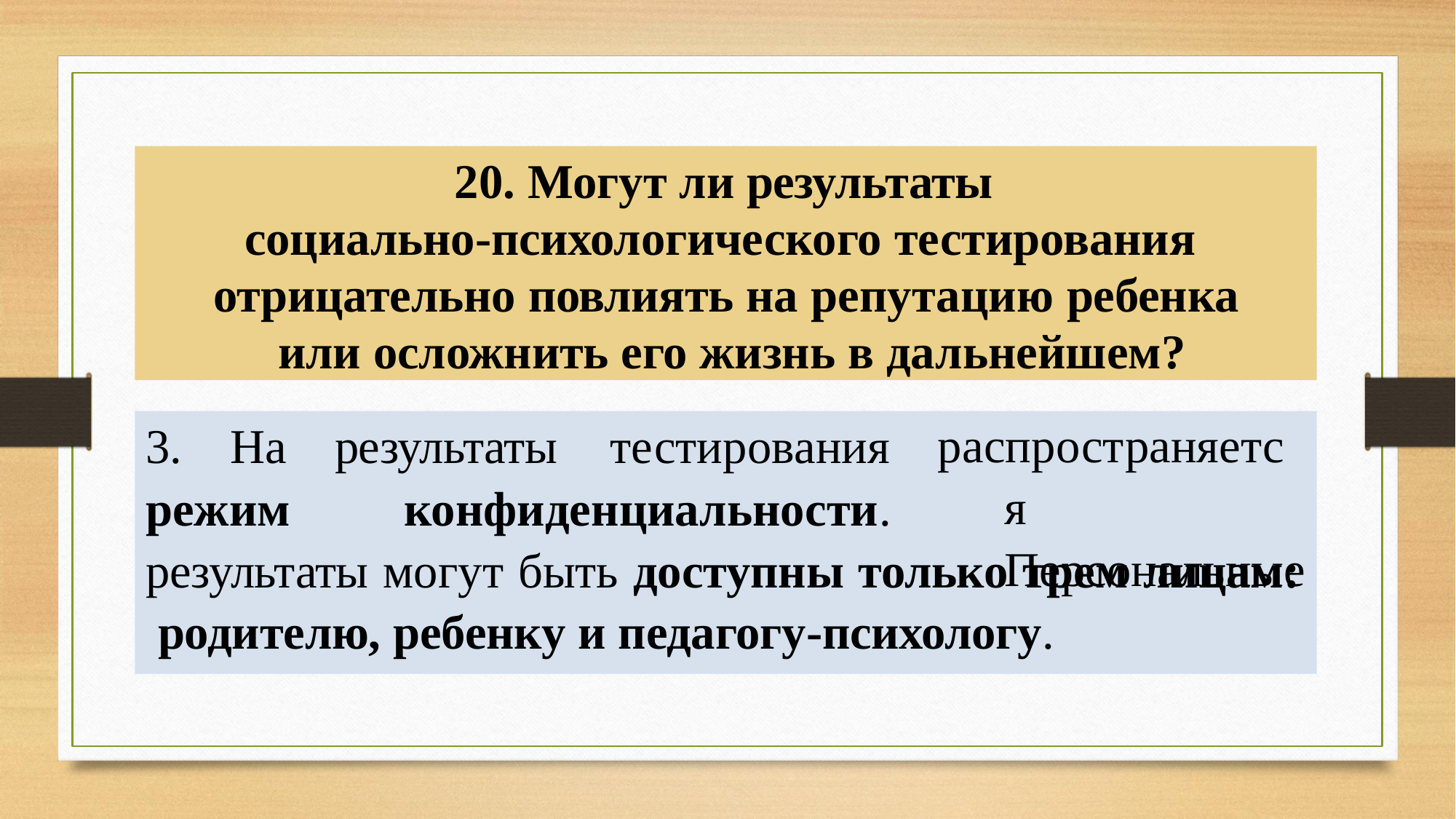

20. Могут ли результаты
социально-психологического тестирования  отрицательно повлиять на репутацию ребенка  или осложнить его жизнь в дальнейшем?
3.	На	результаты	тестирования
режим	конфиденциальности.
распространяется  Персональные

результаты могут быть доступны только трем лицам:  родителю, ребенку и педагогу-психологу.